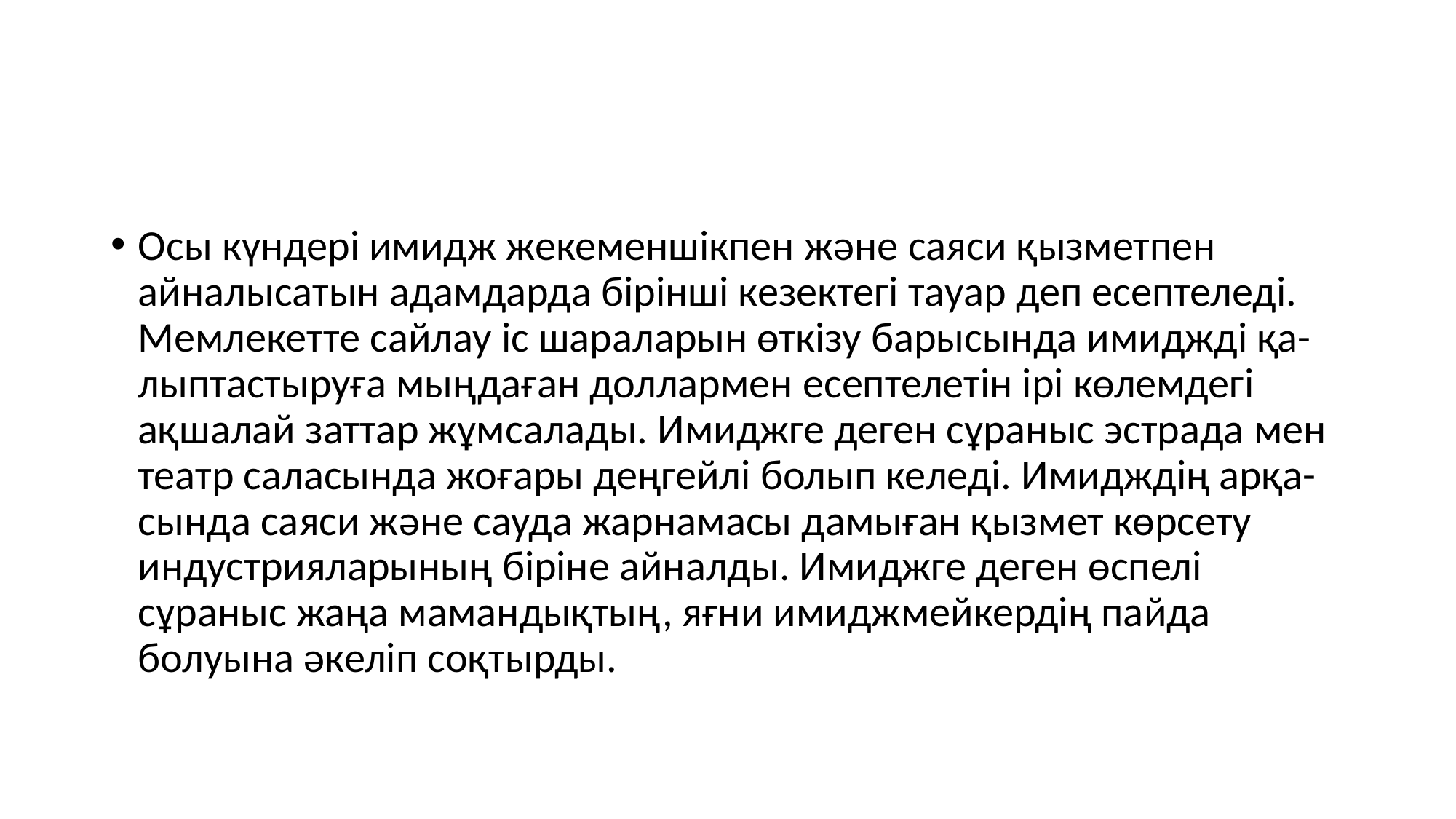

#
Осы күндері имидж жекеменшікпен жəне саяси қызметпен айналысатын адамдарда бірінші кезектегі тауар деп есептеледі. Мемлекетте сайлау іс шараларын өткізу барысында имиджді қа- лыптастыруға мыңдаған доллармен есептелетін ірі көлемдегі ақшалай заттар жұмсалады. Имиджге деген сұраныс эстрада мен театр саласында жоғары деңгейлі болып келеді. Имидждің арқа- сында саяси жəне сауда жарнамасы дамыған қызмет көрсету индустрияларының біріне айналды. Имиджге деген өспелі сұраныс жаңа мамандықтың, яғни имиджмейкердің пайда болуына əкеліп соқтырды.